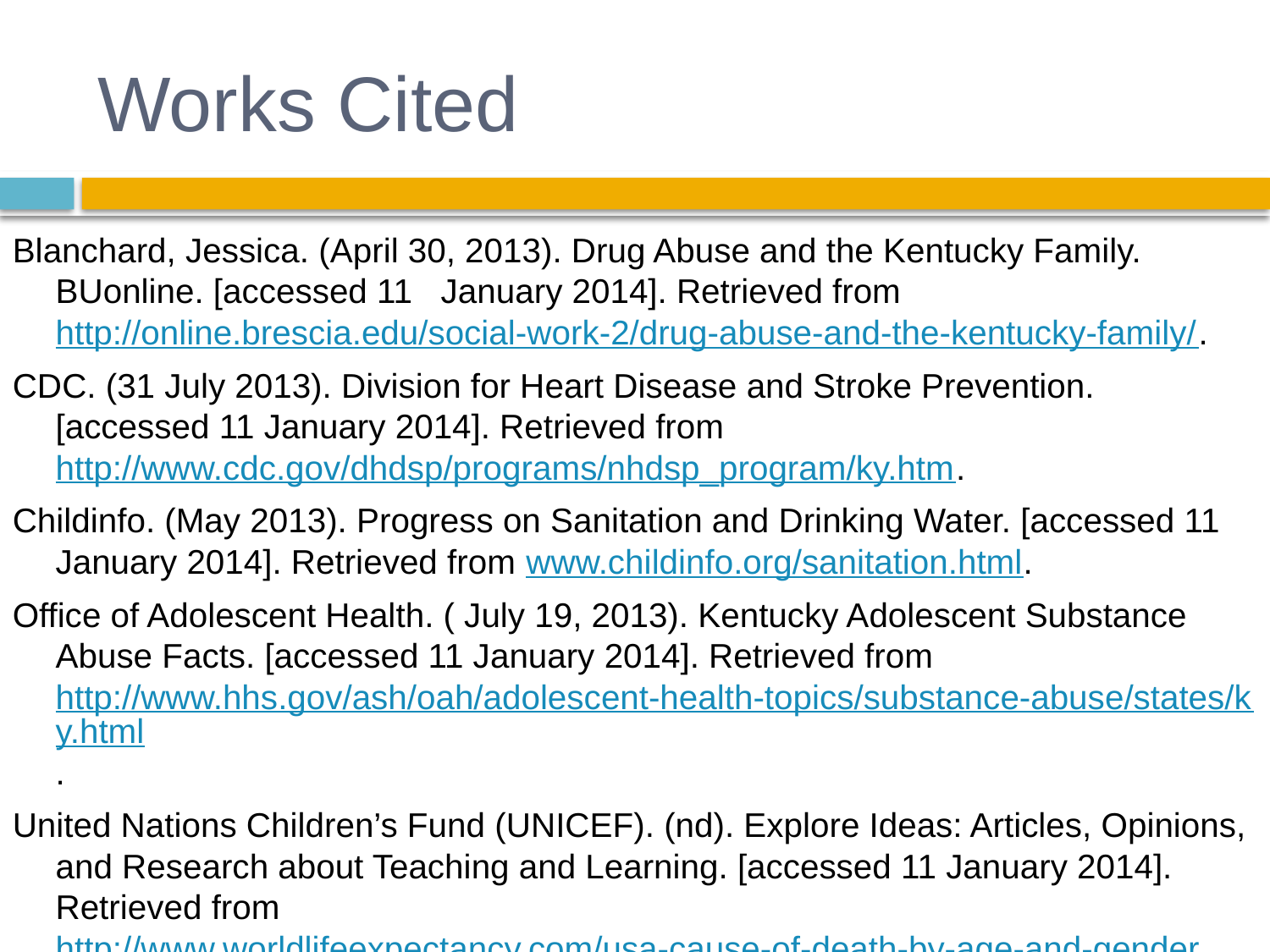

# Works Cited
Blanchard, Jessica. (April 30, 2013). Drug Abuse and the Kentucky Family. BUonline. [accessed 11   January 2014]. Retrieved from http://online.brescia.edu/social-work-2/drug-abuse-and-the-kentucky-family/.
CDC. (31 July 2013). Division for Heart Disease and Stroke Prevention. [accessed 11 January 2014]. Retrieved from http://www.cdc.gov/dhdsp/programs/nhdsp_program/ky.htm.
Childinfo. (May 2013). Progress on Sanitation and Drinking Water. [accessed 11 January 2014]. Retrieved from www.childinfo.org/sanitation.html.
Office of Adolescent Health. ( July 19, 2013). Kentucky Adolescent Substance Abuse Facts. [accessed 11 January 2014]. Retrieved from http://www.hhs.gov/ash/oah/adolescent-health-topics/substance-abuse/states/ky.html.
United Nations Children’s Fund (UNICEF). (nd). Explore Ideas: Articles, Opinions, and Research about Teaching and Learning. [accessed 11 January 2014]. Retrieved from http://www.worldlifeexpectancy.com/usa-cause-of-death-by-age-and-gender